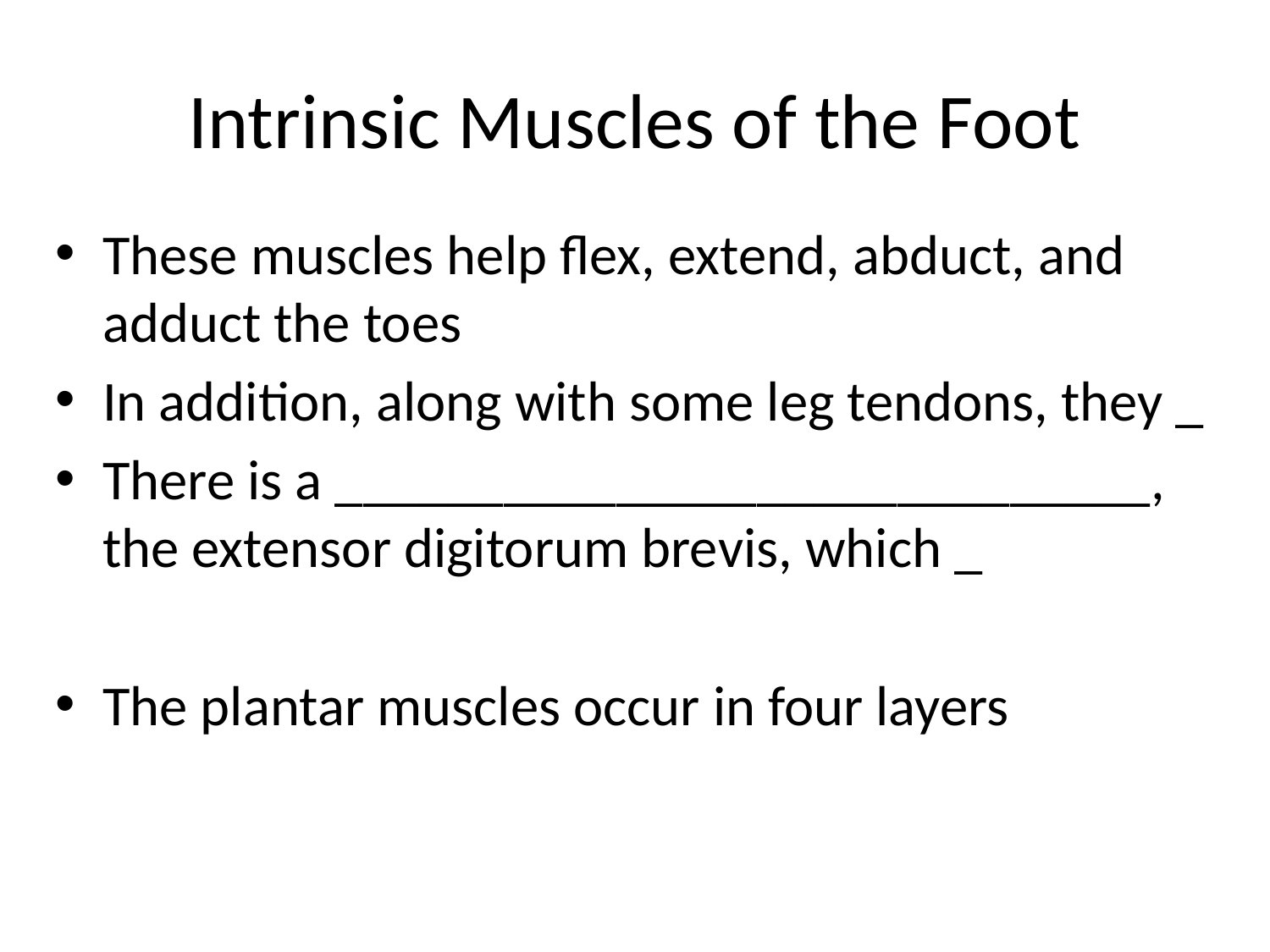

# Intrinsic Muscles of the Foot
These muscles help flex, extend, abduct, and adduct the toes
In addition, along with some leg tendons, they _
There is a _____________________________, the extensor digitorum brevis, which _

The plantar muscles occur in four layers